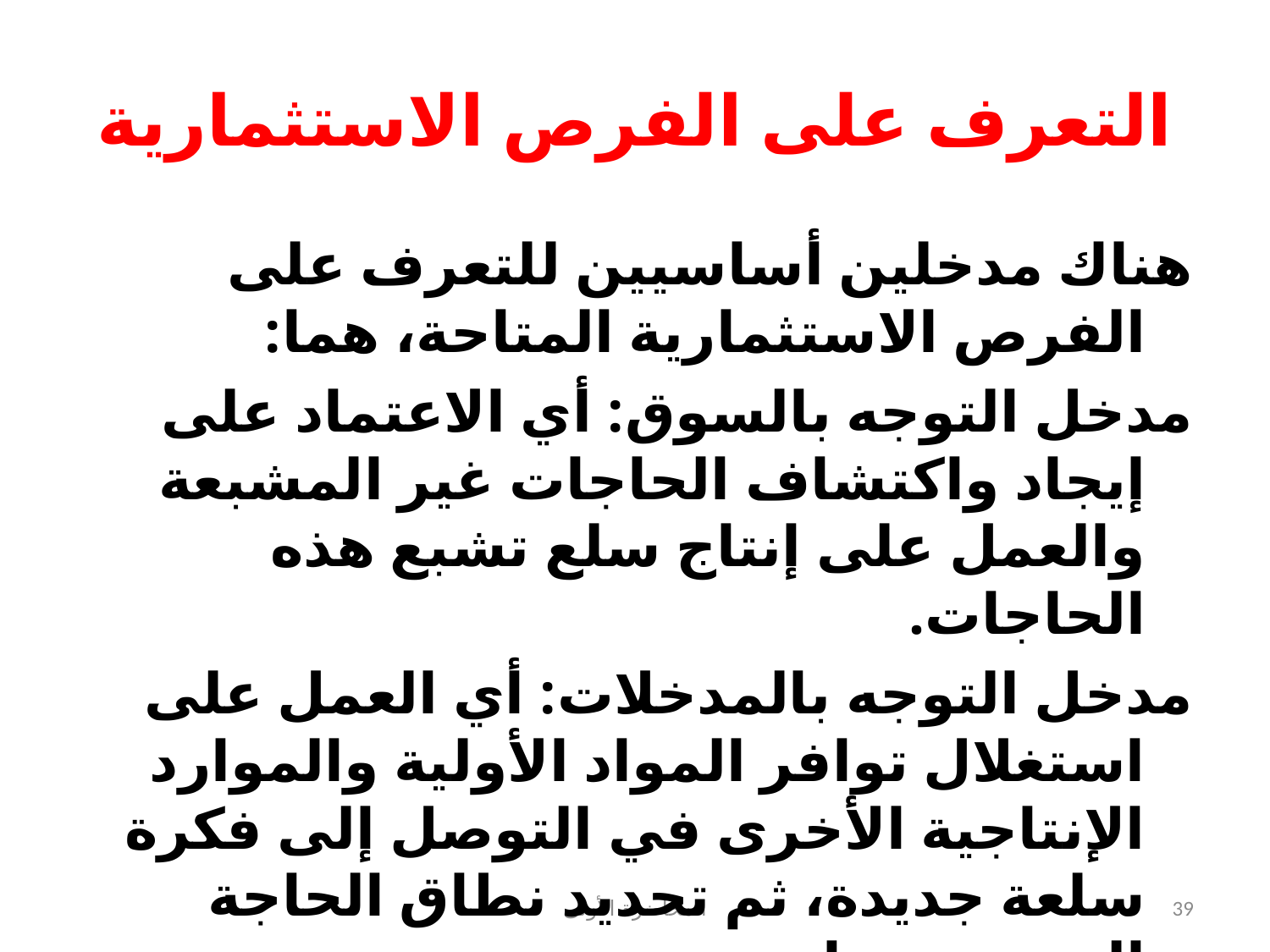

# التعرف على الفرص الاستثمارية
هناك مدخلين أساسيين للتعرف على الفرص الاستثمارية المتاحة، هما:
مدخل التوجه بالسوق: أي الاعتماد على إيجاد واكتشاف الحاجات غير المشبعة والعمل على إنتاج سلع تشبع هذه الحاجات.
مدخل التوجه بالمدخلات: أي العمل على استغلال توافر المواد الأولية والموارد الإنتاجية الأخرى في التوصل إلى فكرة سلعة جديدة، ثم تحديد نطاق الحاجة التي تخدمها.
المحاضرة الأولى
39